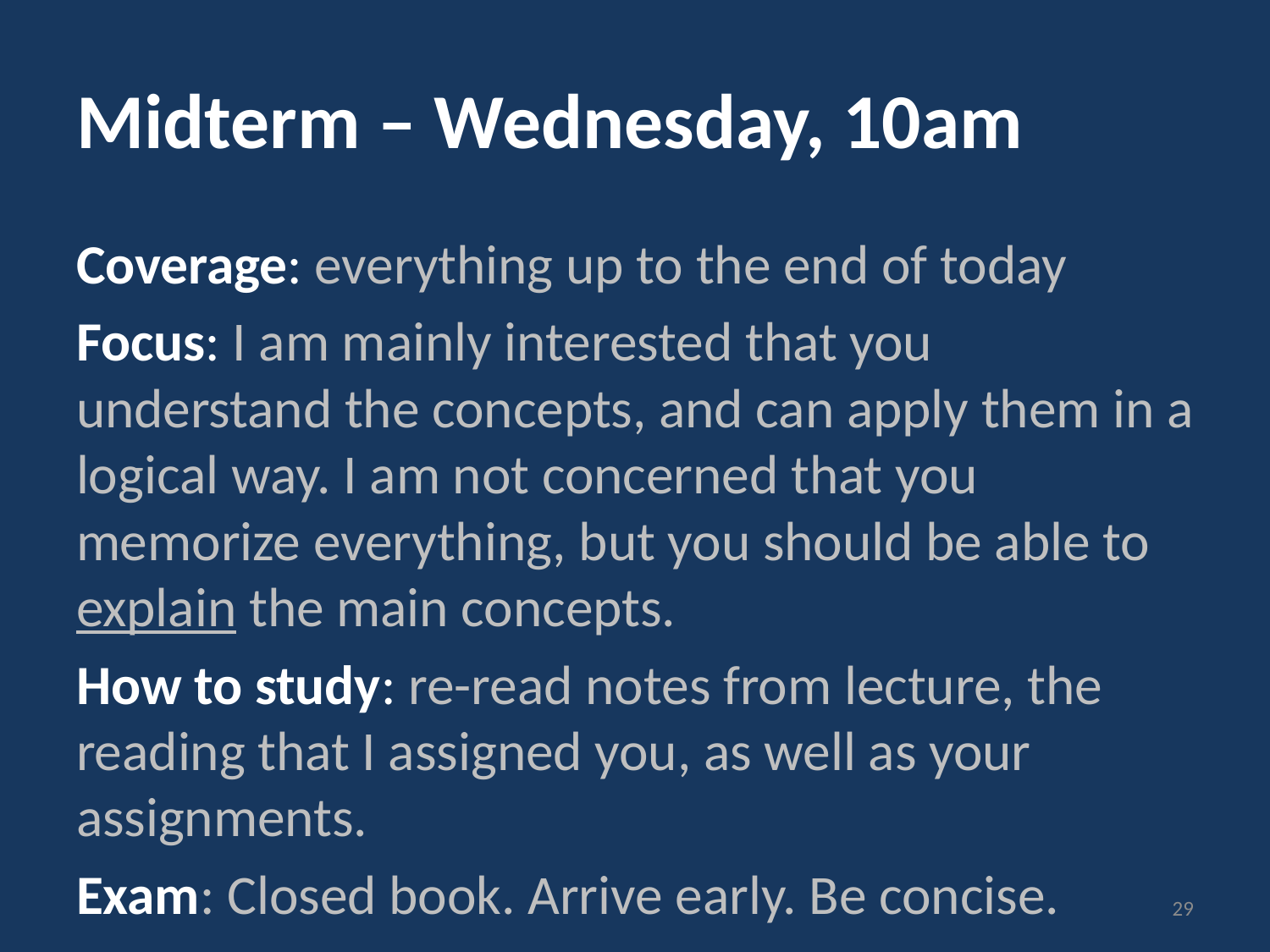

# Midterm – Wednesday, 10am
Coverage: everything up to the end of today
Focus: I am mainly interested that you understand the concepts, and can apply them in a logical way. I am not concerned that you memorize everything, but you should be able to explain the main concepts.
How to study: re-read notes from lecture, the reading that I assigned you, as well as your assignments.
Exam: Closed book. Arrive early. Be concise.
29